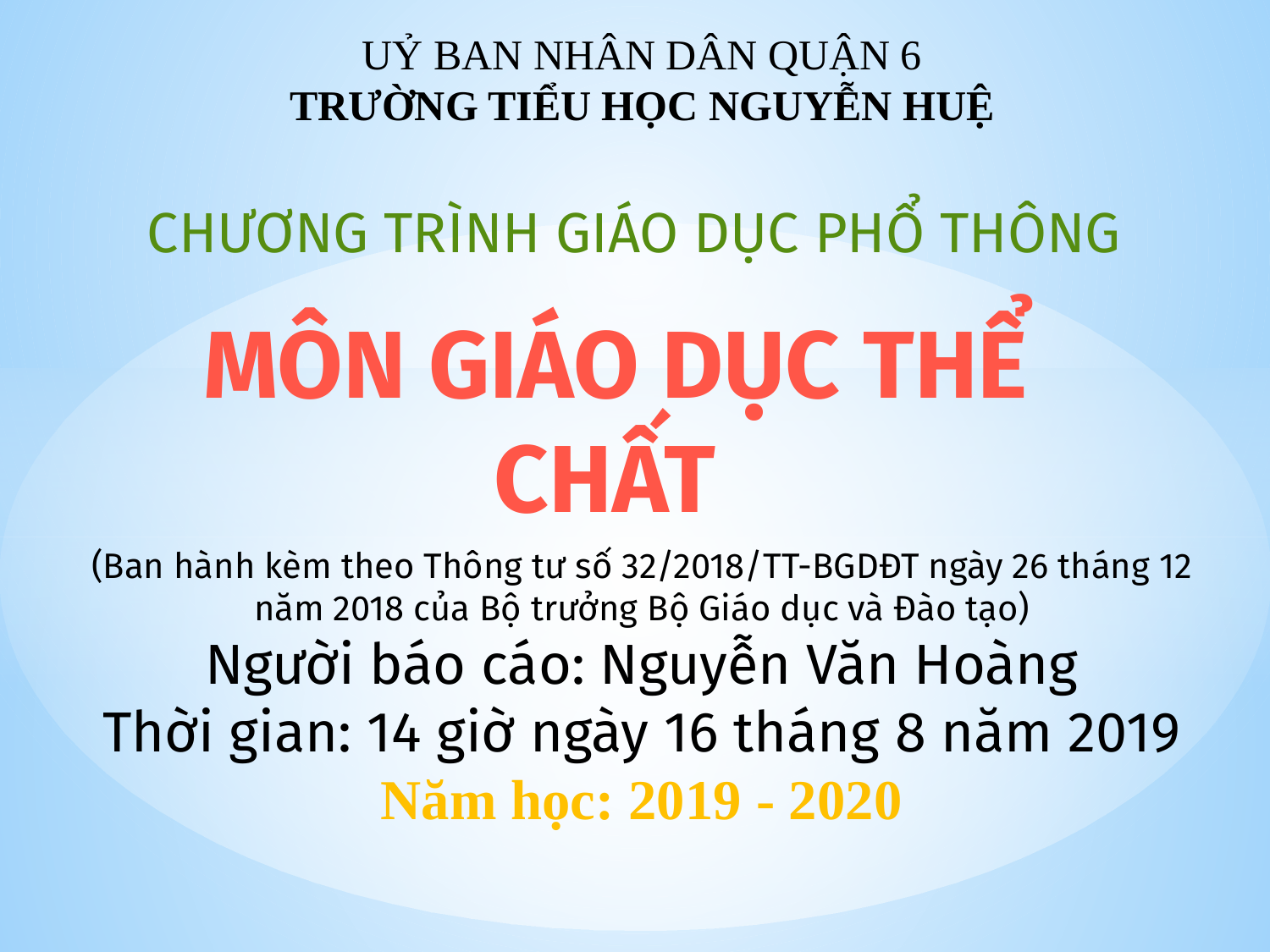

UỶ BAN NHÂN DÂN QUẬN 6
TRƯỜNG TIỂU HỌC NGUYỄN HUỆ

CHƯƠNG TRÌNH GIÁO DỤC PHỔ THÔNG

(Ban hành kèm theo Thông tư số 32/2018/TT-BGDĐT ngày 26 tháng 12 năm 2018 của Bộ trưởng Bộ Giáo dục và Đào tạo)
Người báo cáo: Nguyễn Văn Hoàng
Thời gian: 14 giờ ngày 16 tháng 8 năm 2019
Năm học: 2019 - 2020
MÔN GIÁO DỤC THỂ CHẤT